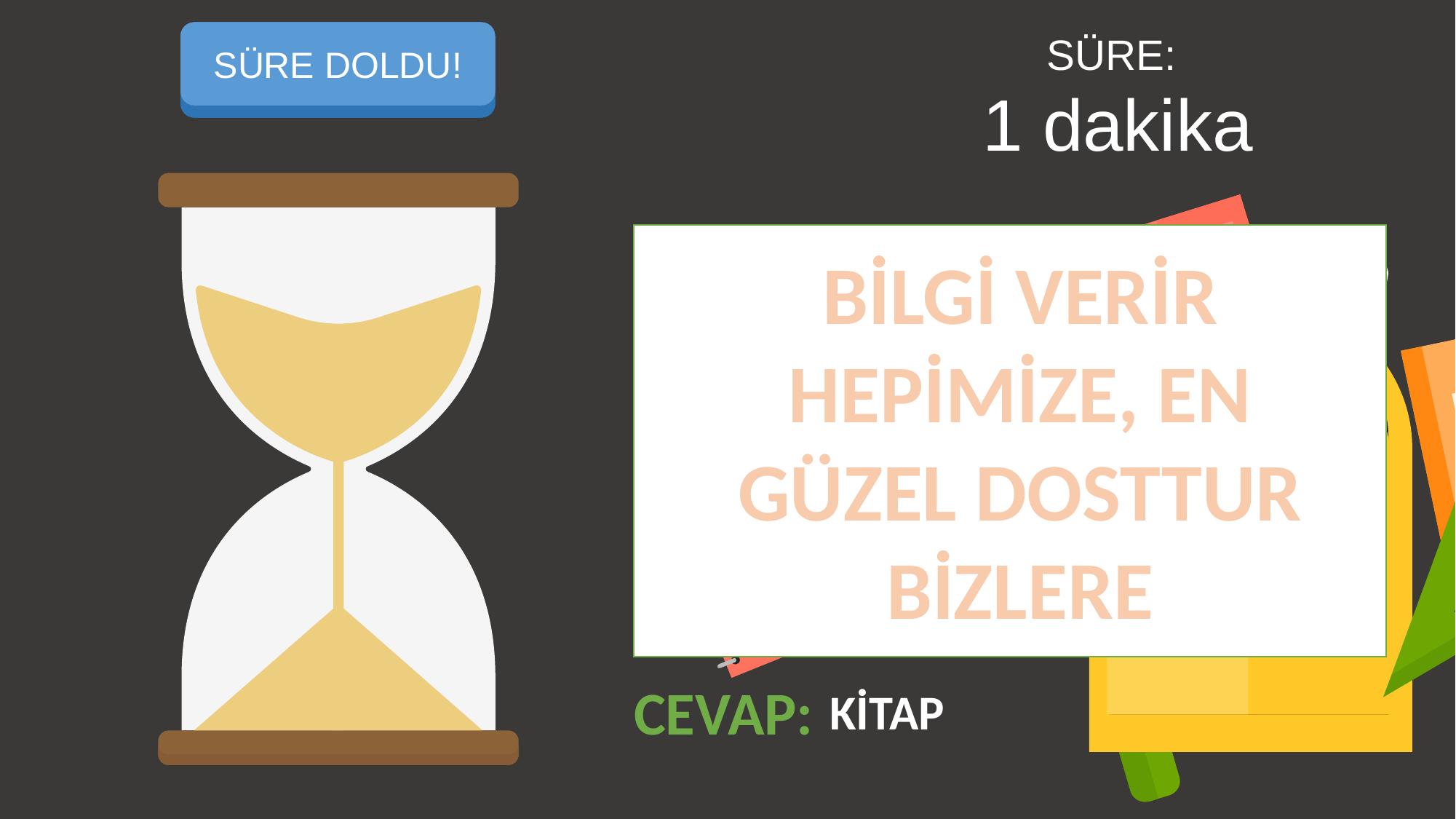

SÜREYİ BAŞLAT

SÜRE DOLDU!

SÜRE:
1 dakika

BİLGİ VERİR HEPİMİZE, EN GÜZEL DOSTTUR BİZLERE

CEVAP:
KİTAP